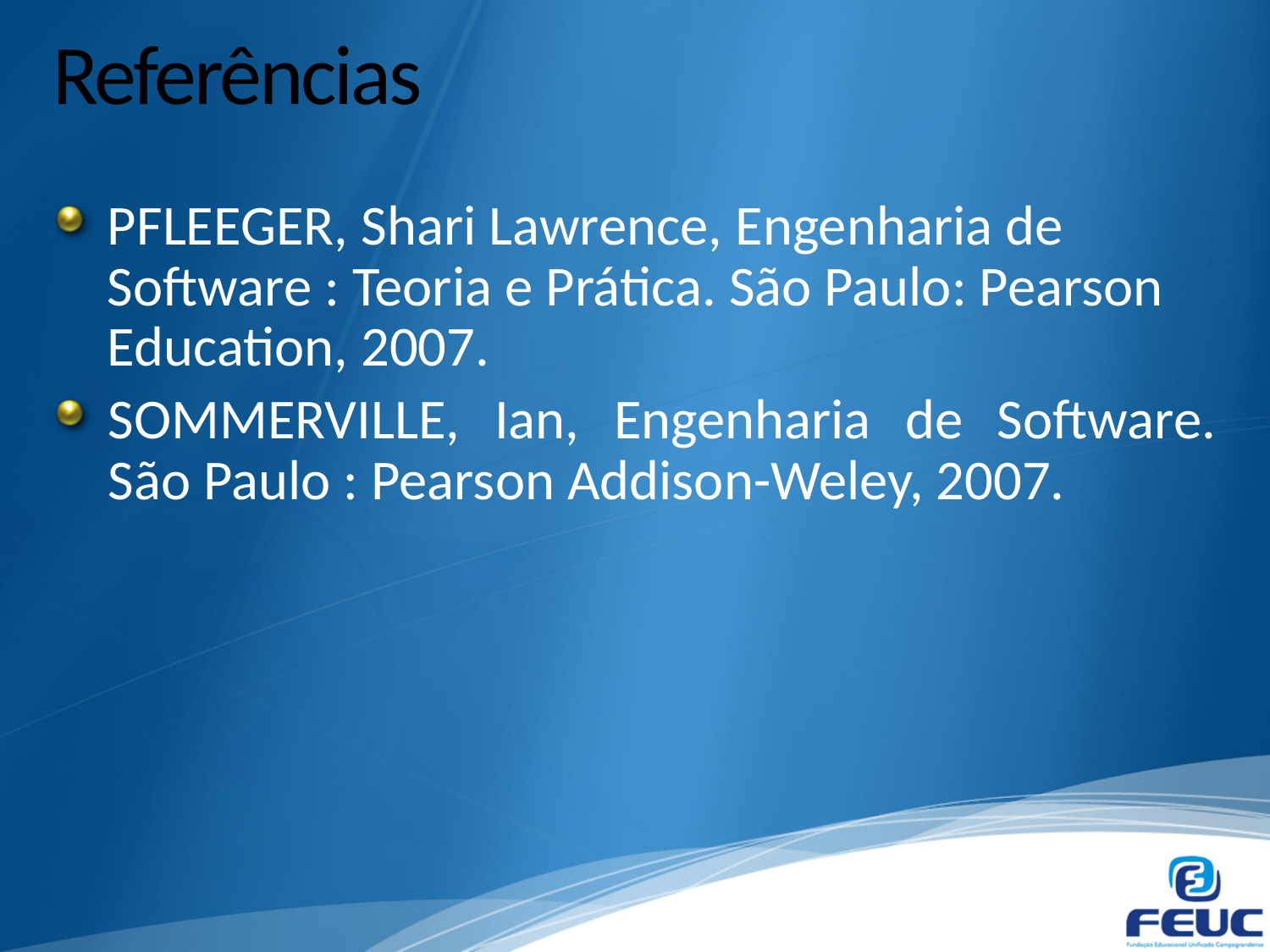

# Referências
PFLEEGER, Shari Lawrence, Engenharia de Software : Teoria e Prática. São Paulo: Pearson Education, 2007.
SOMMERVILLE, Ian, Engenharia de Software. São Paulo : Pearson Addison-Weley, 2007.